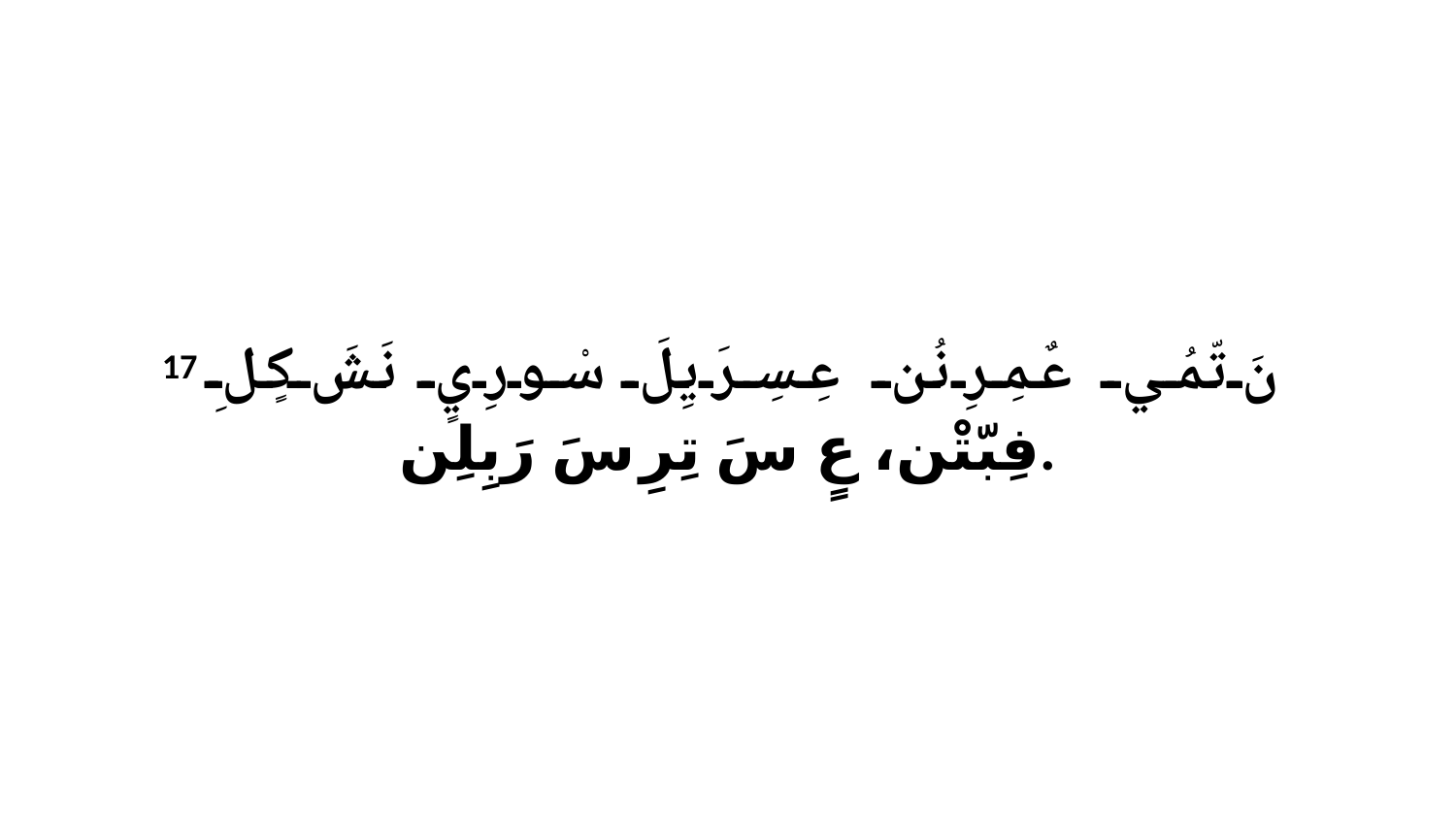

17 نَ تّمُي عٌمِرِ نُن عِسِرَيِلَ سْورِيٍ نَشَ كٍلِ فِبّتْن، عٍ سَ تِرِ سَ رَبِلِن.